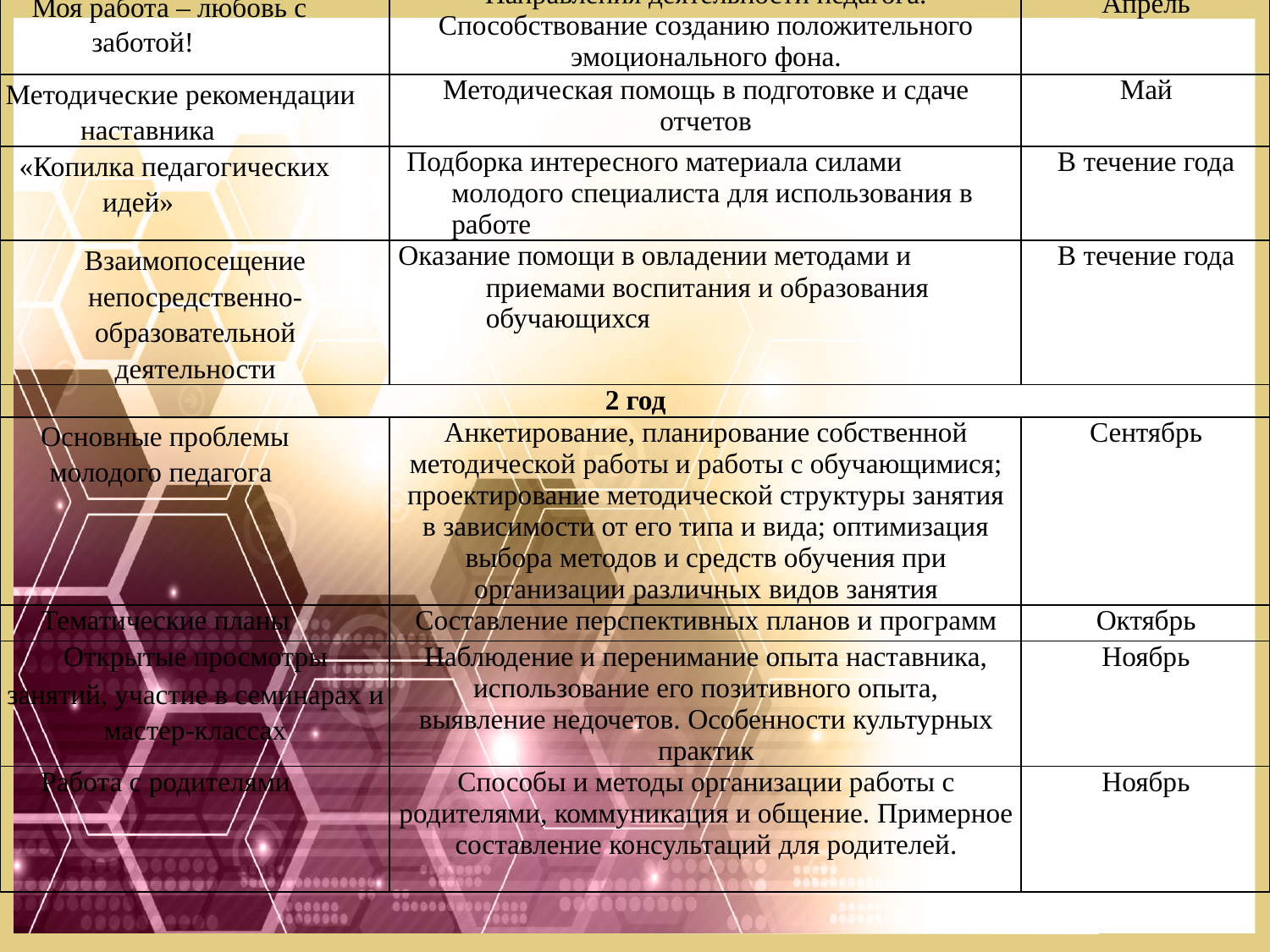

| Моя работа – любовь с заботой! | Направления деятельности педагога. Способствование созданию положительного эмоционального фона. | Апрель |
| --- | --- | --- |
| Методические рекомендации наставника | Методическая помощь в подготовке и сдаче отчетов | Май |
| «Копилка педагогических идей» | Подборка интересного материала силами молодого специалиста для использования в работе | В течение года |
| Взаимопосещение непосредственно- образовательной деятельности | Оказание помощи в овладении методами и приемами воспитания и образования обучающихся | В течение года |
| 2 год |  |  |
| Основные проблемы молодого педагога | Анкетирование, планирование собственной методической работы и работы с обучающимися; проектирование методической структуры занятия в зависимости от его типа и вида; оптимизация выбора методов и средств обучения при организации различных видов занятия | Сентябрь |
| Тематические планы | Составление перспективных планов и программ | Октябрь |
| Открытые просмотры занятий, участие в семинарах и мастер-классах | Наблюдение и перенимание опыта наставника, использование его позитивного опыта, выявление недочетов. Особенности культурных практик | Ноябрь |
| Работа с родителями | Способы и методы организации работы с родителями, коммуникация и общение. Примерное составление консультаций для родителей. | Ноябрь |